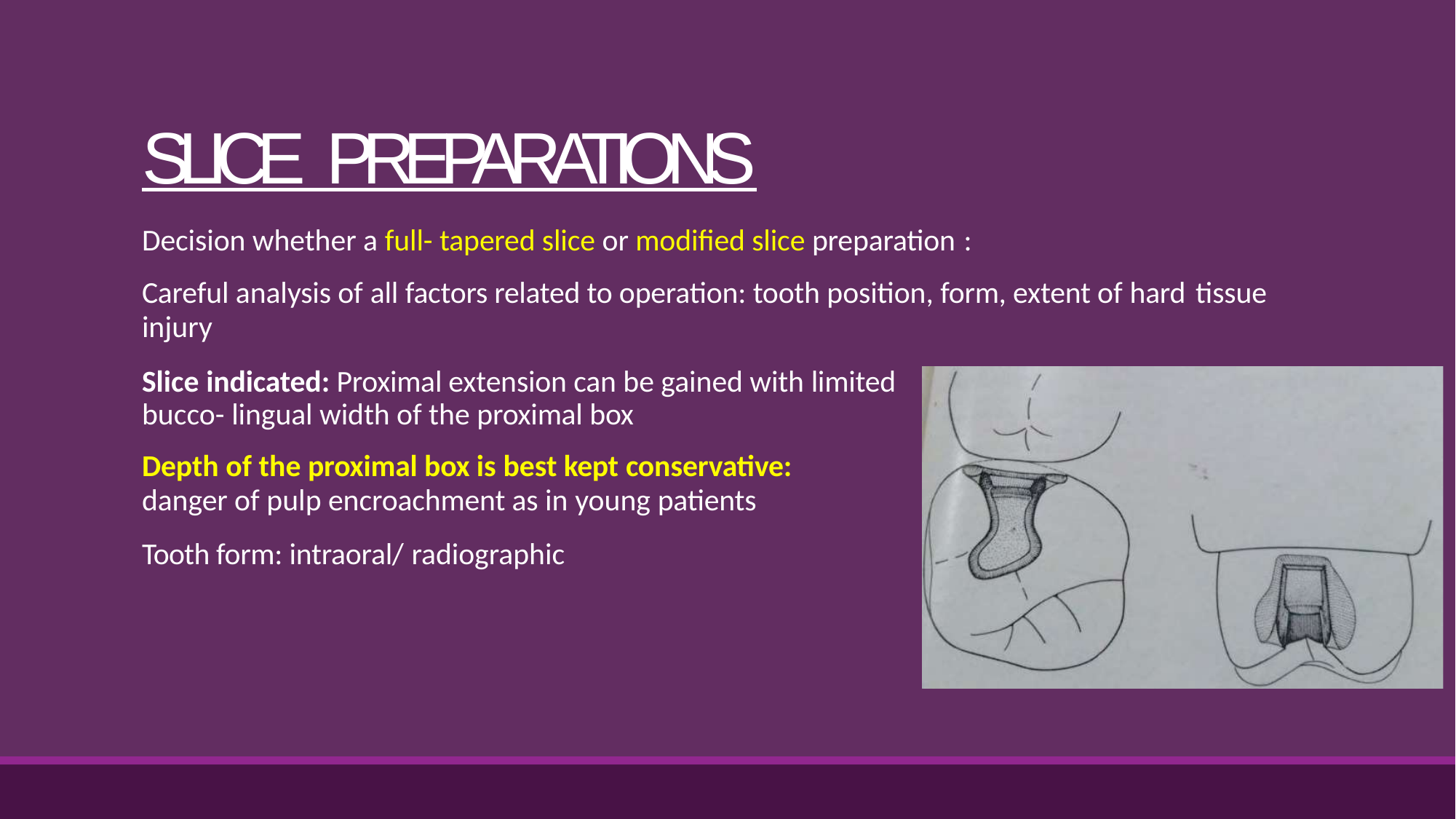

# SLICE PREPARATIONS
Decision whether a full- tapered slice or modified slice preparation :
Careful analysis of all factors related to operation: tooth position, form, extent of hard tissue
injury
Slice indicated: Proximal extension can be gained with limited  bucco- lingual width of the proximal box
Depth of the proximal box is best kept conservative:
danger of pulp encroachment as in young patients
Tooth form: intraoral/ radiographic